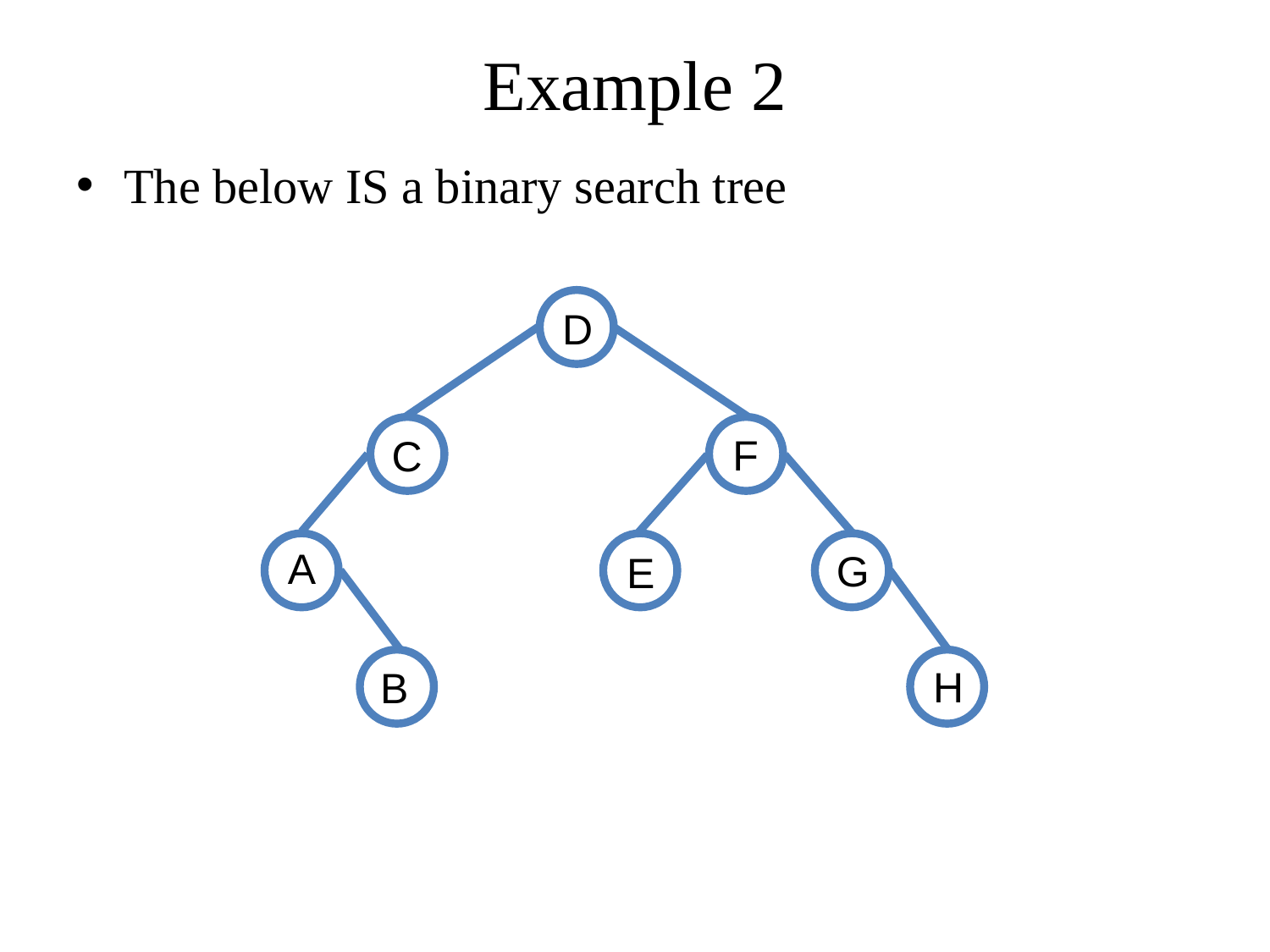

# Example 2
The below IS a binary search tree

D

F
C

A
G
E

H
B